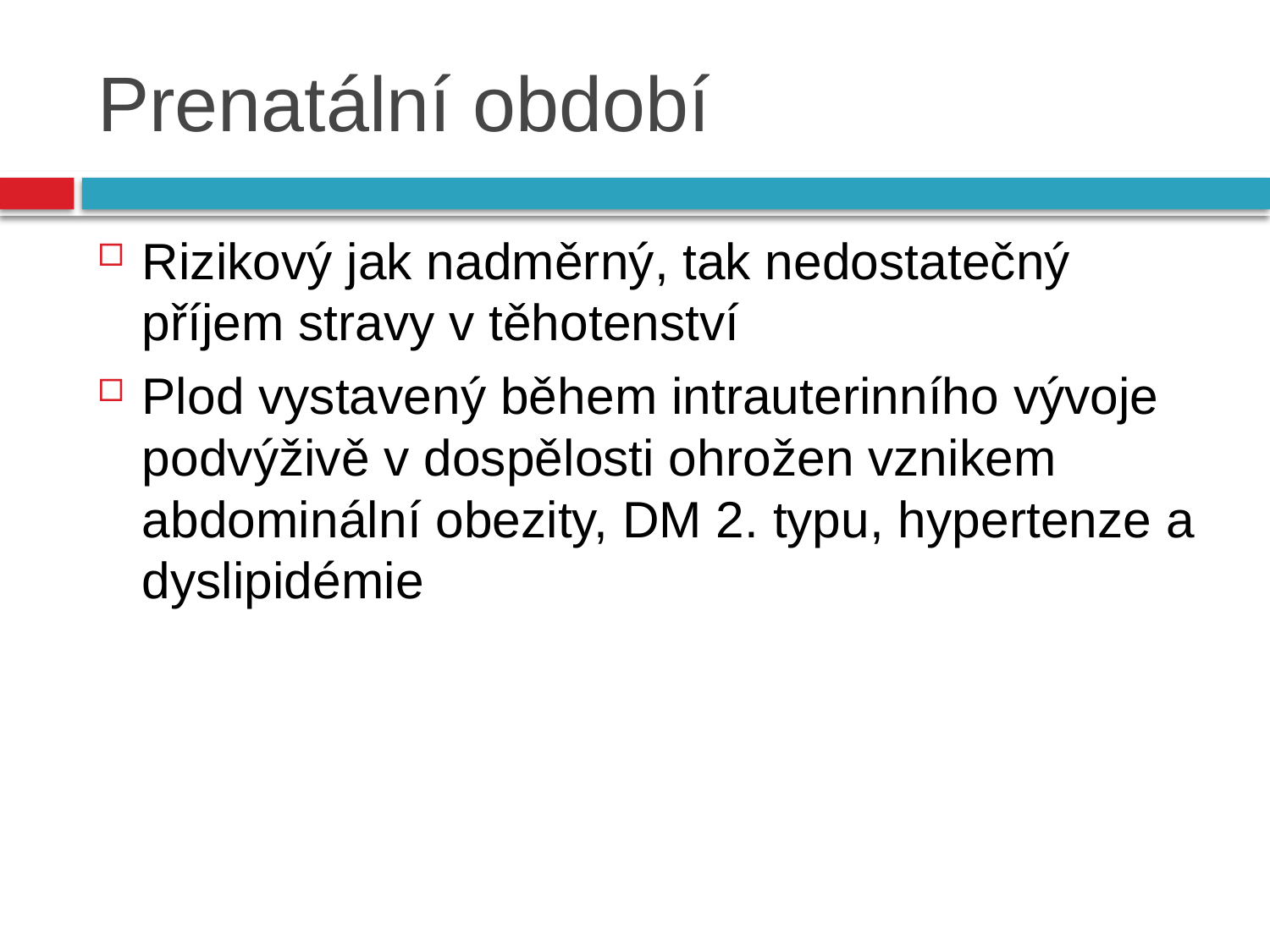

# Prenatální období
Rizikový jak nadměrný, tak nedostatečný příjem stravy v těhotenství
Plod vystavený během intrauterinního vývoje podvýživě v dospělosti ohrožen vznikem abdominální obezity, DM 2. typu, hypertenze a dyslipidémie